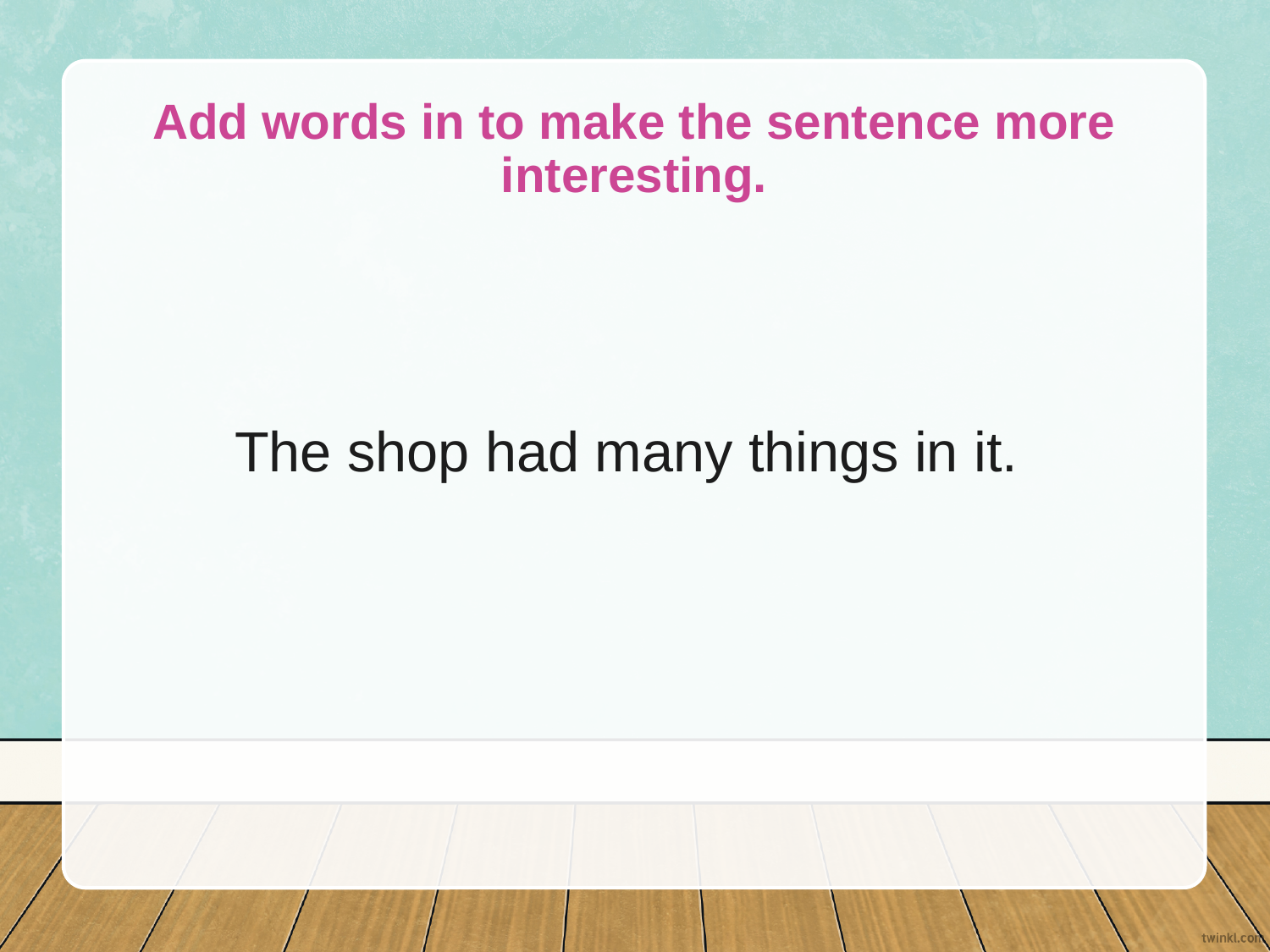

# Add words in to make the sentence more interesting.
The shop had many things in it.